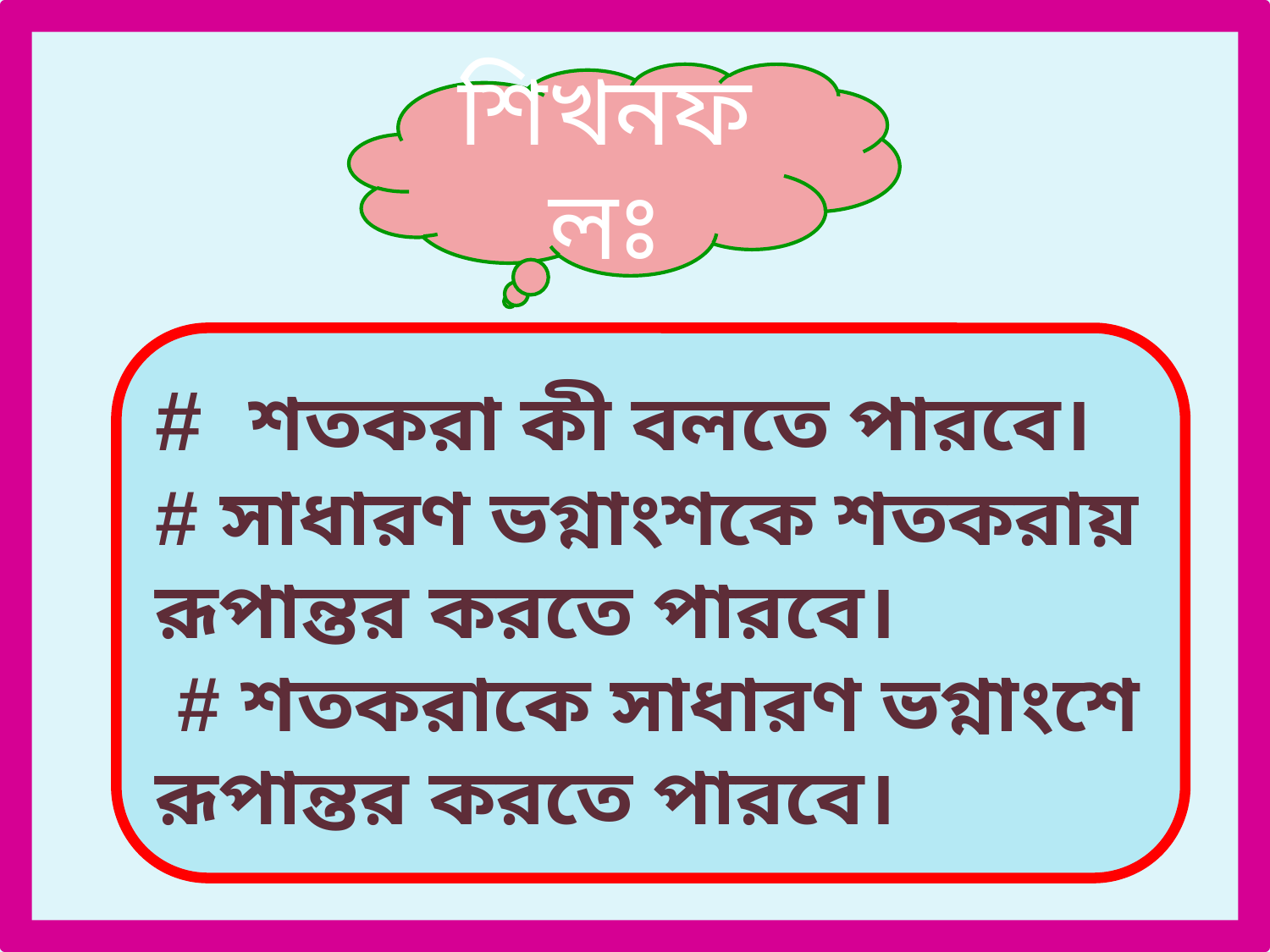

শিখনফলঃ
#  শতকরা কী বলতে পারবে।
# সাধারণ ভগ্নাংশকে শতকরায় রূপান্তর করতে পারবে।
 # শতকরাকে সাধারণ ভগ্নাংশে রূপান্তর করতে পারবে।